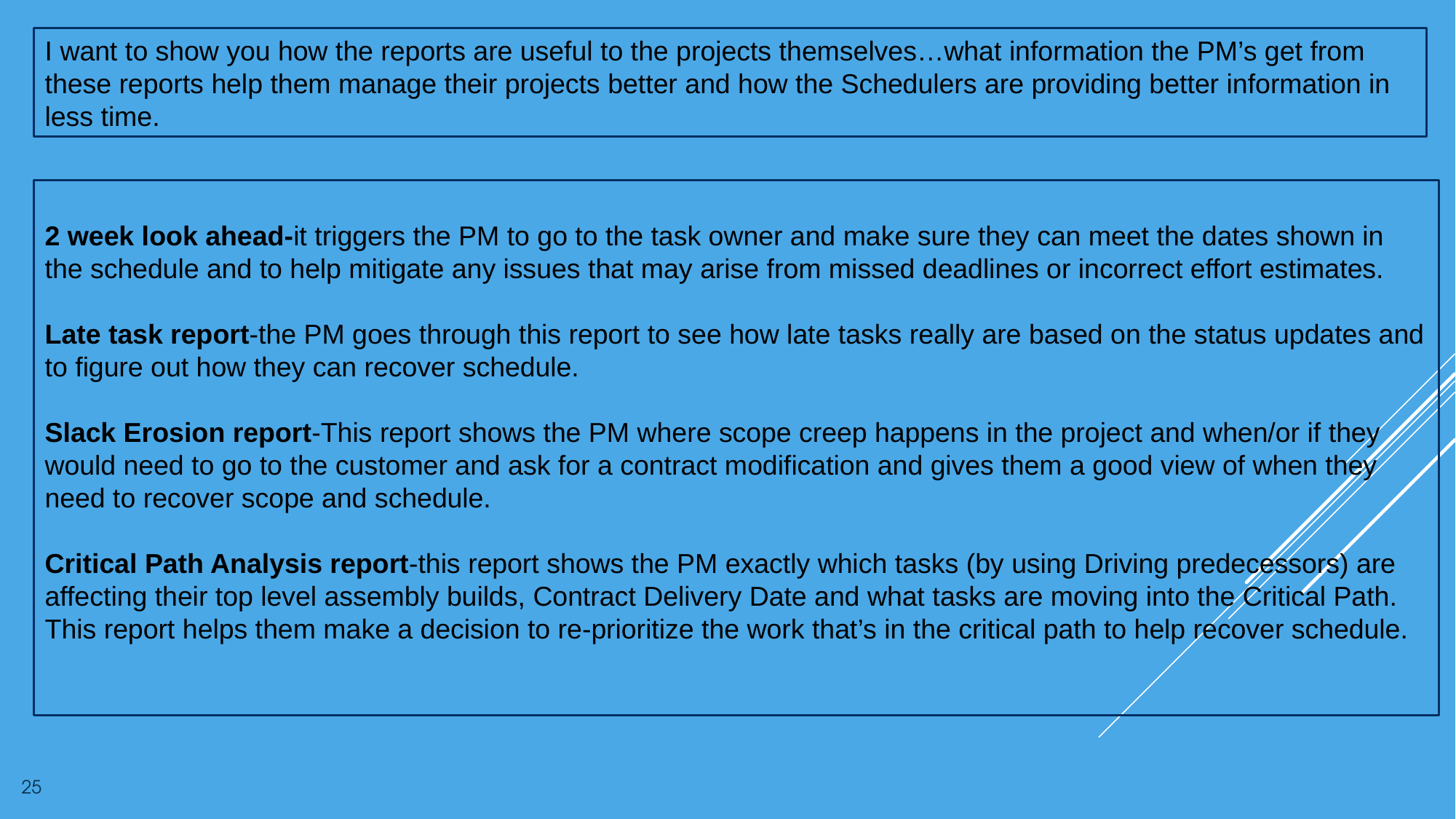

I want to show you how the reports are useful to the projects themselves…what information the PM’s get from these reports help them manage their projects better and how the Schedulers are providing better information in less time.

2 week look ahead-it triggers the PM to go to the task owner and make sure they can meet the dates shown in the schedule and to help mitigate any issues that may arise from missed deadlines or incorrect effort estimates.

Late task report-the PM goes through this report to see how late tasks really are based on the status updates and to figure out how they can recover schedule.

Slack Erosion report-This report shows the PM where scope creep happens in the project and when/or if they would need to go to the customer and ask for a contract modification and gives them a good view of when they need to recover scope and schedule.

Critical Path Analysis report-this report shows the PM exactly which tasks (by using Driving predecessors) are affecting their top level assembly builds, Contract Delivery Date and what tasks are moving into the Critical Path. This report helps them make a decision to re-prioritize the work that’s in the critical path to help recover schedule.

25